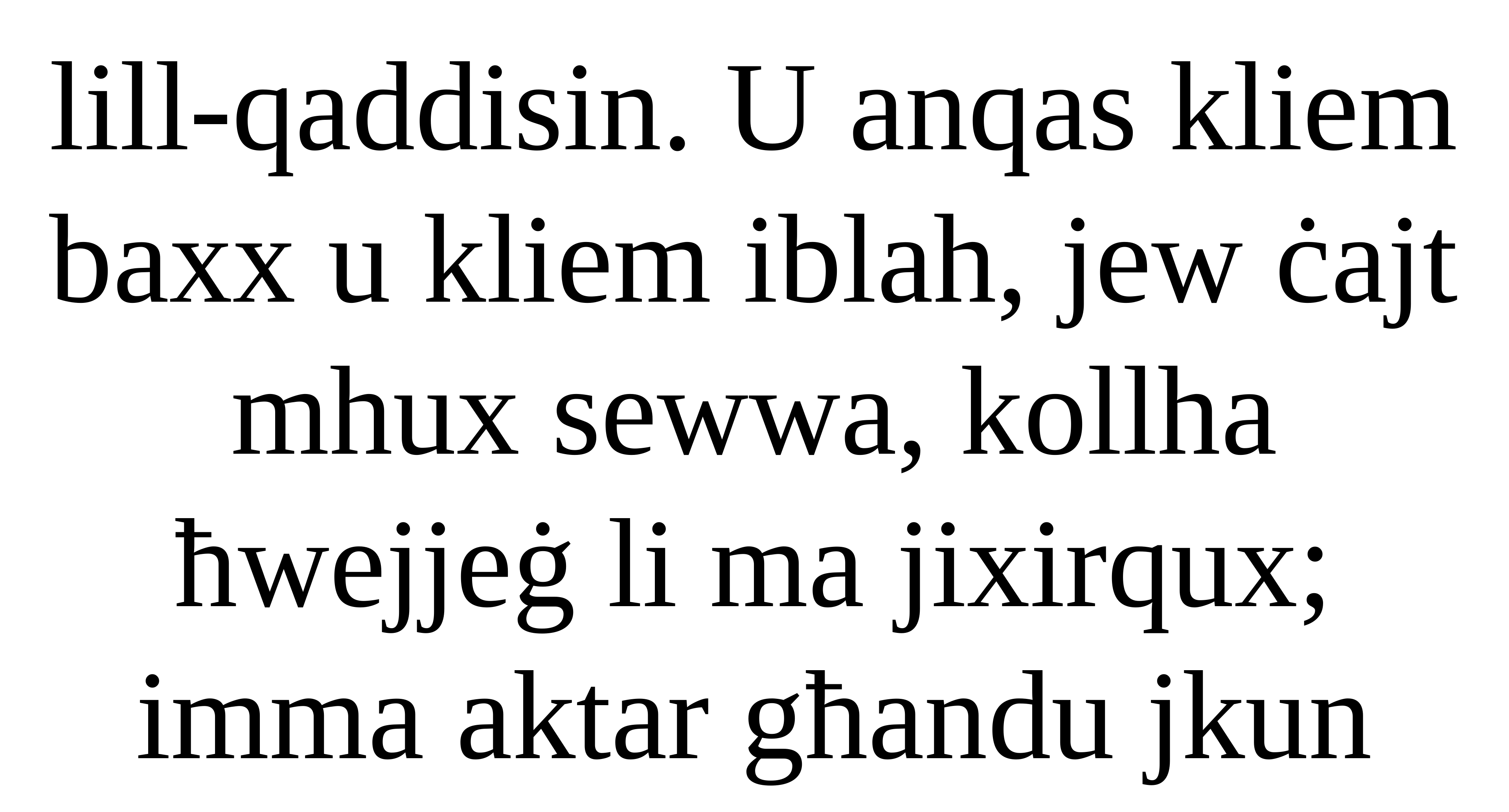

lill-qaddisin. U anqas kliem baxx u kliem iblah, jew ċajt mhux sewwa, kollha ħwejjeġ li ma jixirqux; imma aktar għandu jkun